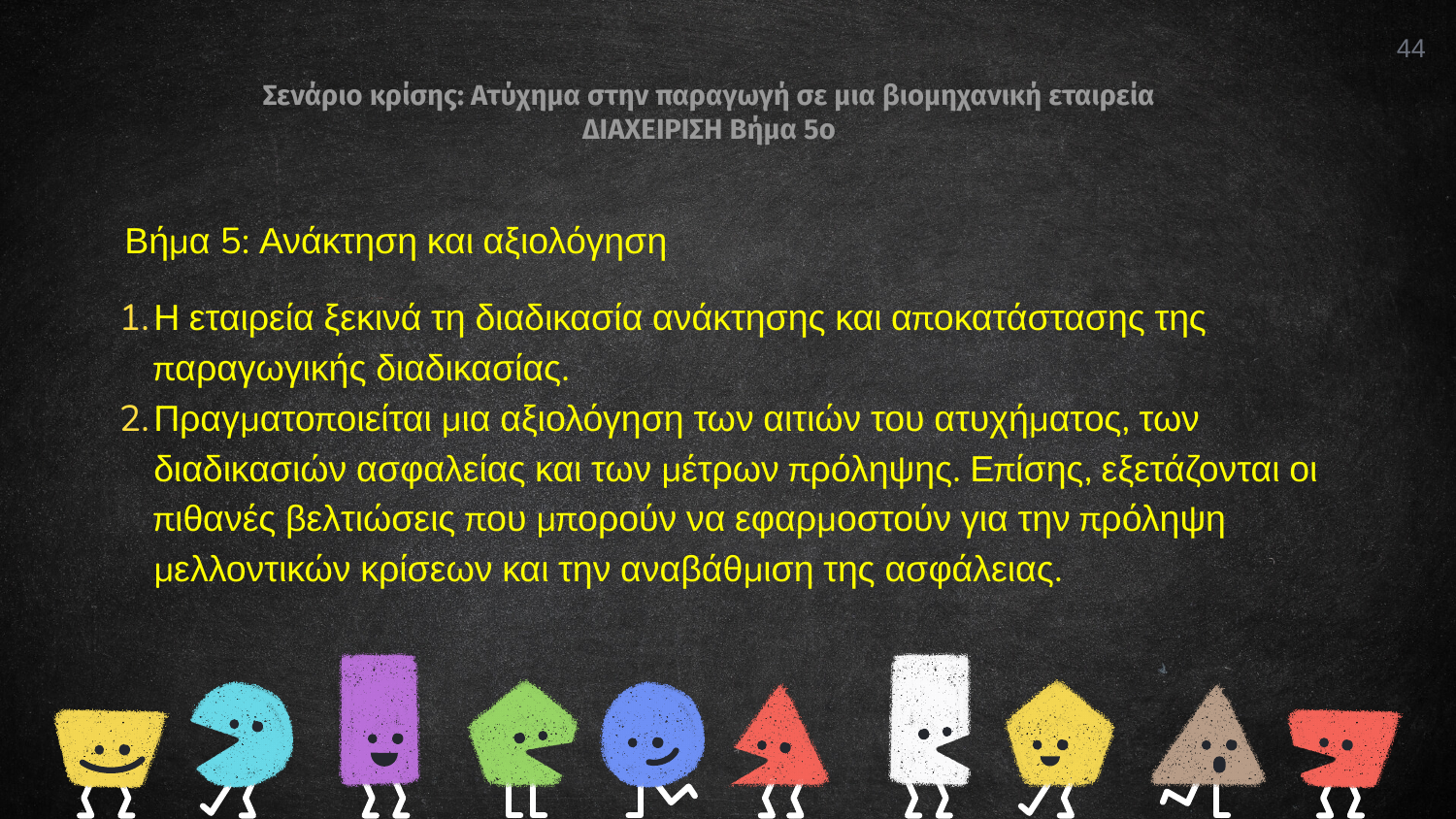

44
Σενάριο κρίσης: Ατύχημα στην παραγωγή σε μια βιομηχανική εταιρεία
ΔΙΑΧΕΙΡΙΣΗ Βήμα 5ο
Βήμα 5: Ανάκτηση και αξιολόγηση
Η εταιρεία ξεκινά τη διαδικασία ανάκτησης και αποκατάστασης της παραγωγικής διαδικασίας.
Πραγματοποιείται μια αξιολόγηση των αιτιών του ατυχήματος, των διαδικασιών ασφαλείας και των μέτρων πρόληψης. Επίσης, εξετάζονται οι πιθανές βελτιώσεις που μπορούν να εφαρμοστούν για την πρόληψη μελλοντικών κρίσεων και την αναβάθμιση της ασφάλειας.